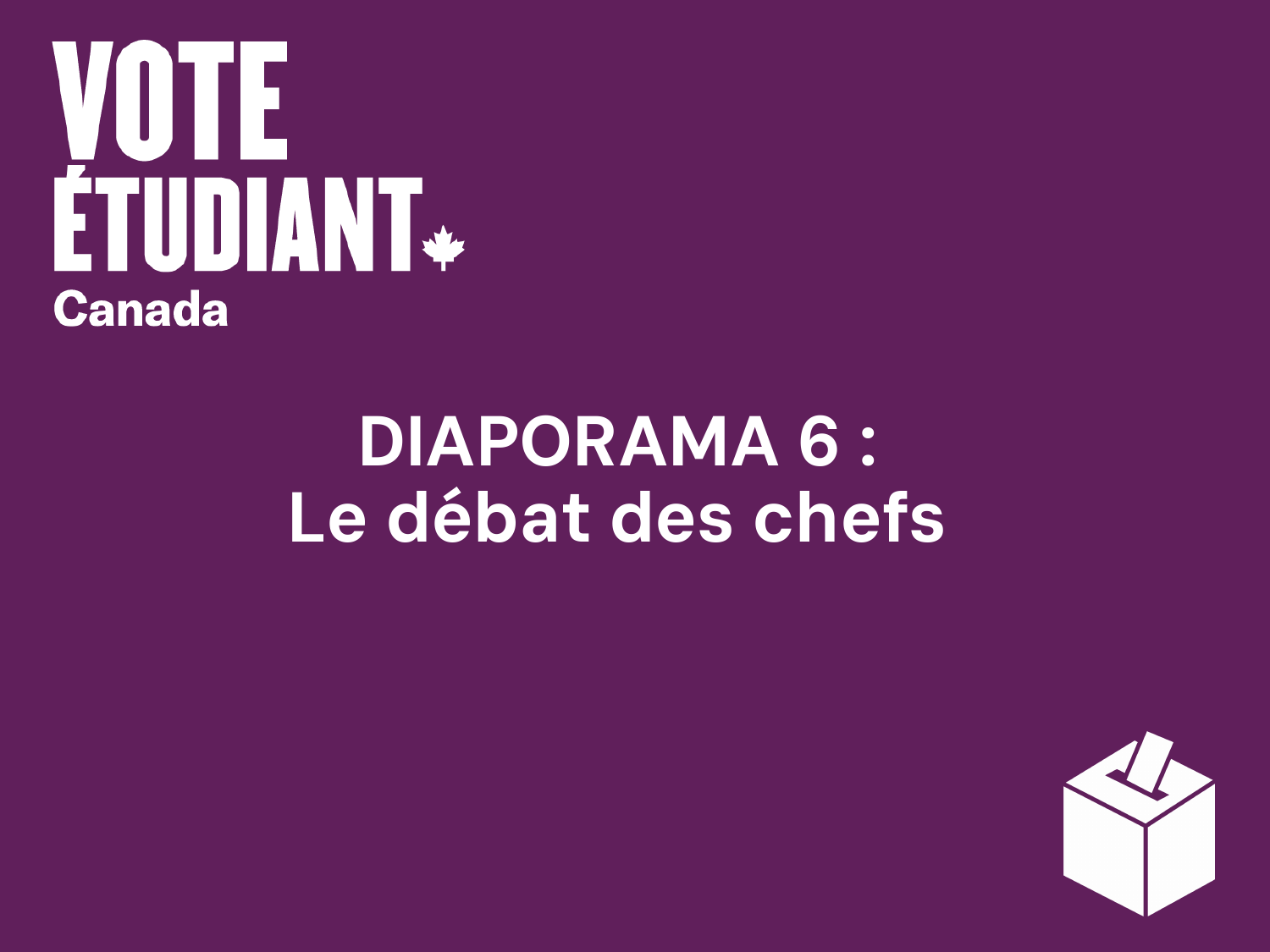

# DIAPORAMA 6 : Le débat des chefs